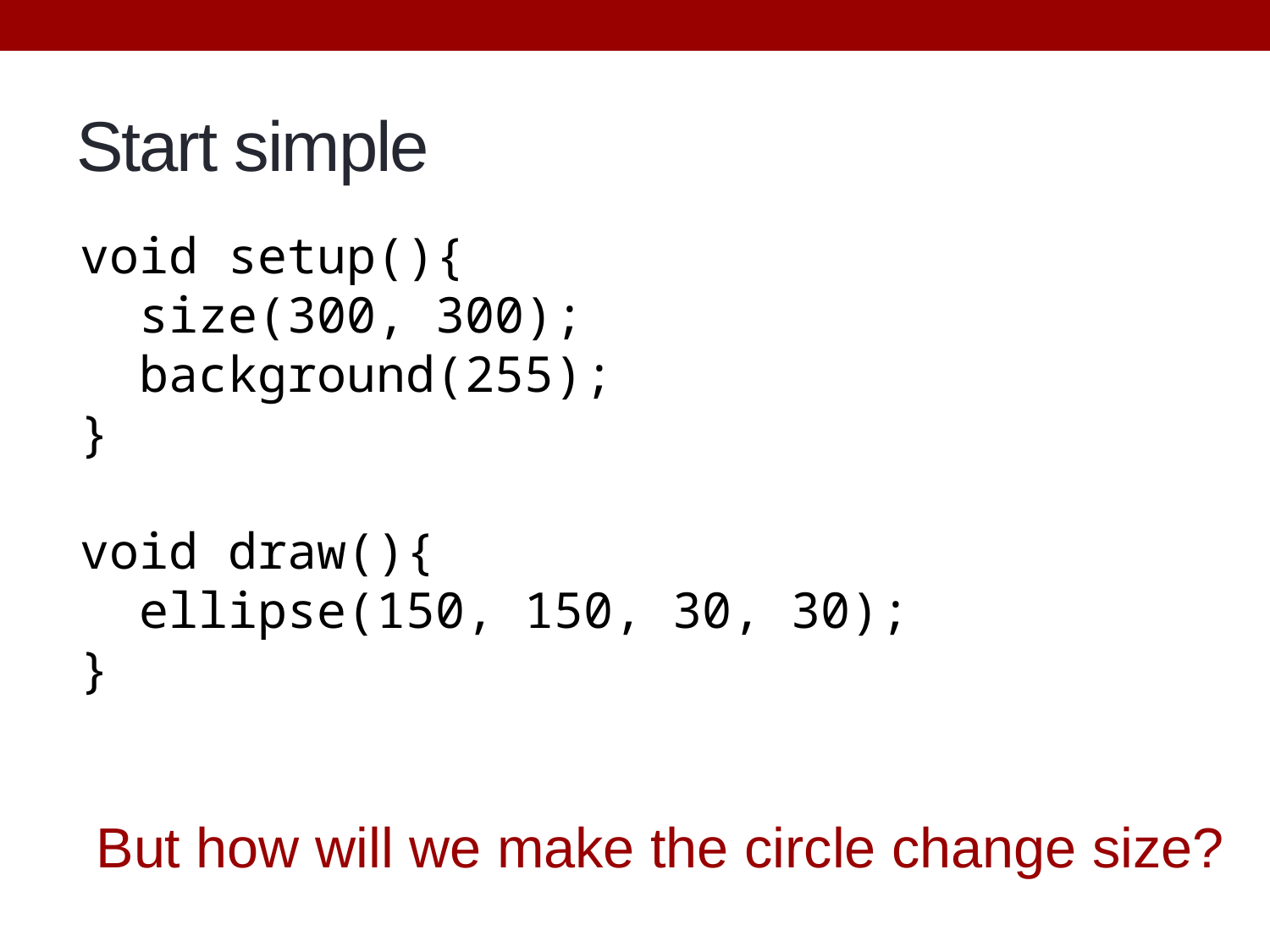

# Start simple
void setup(){
  size(300, 300);
  background(255);
}

void draw(){
  ellipse(150, 150, 30, 30);
}
But how will we make the circle change size?